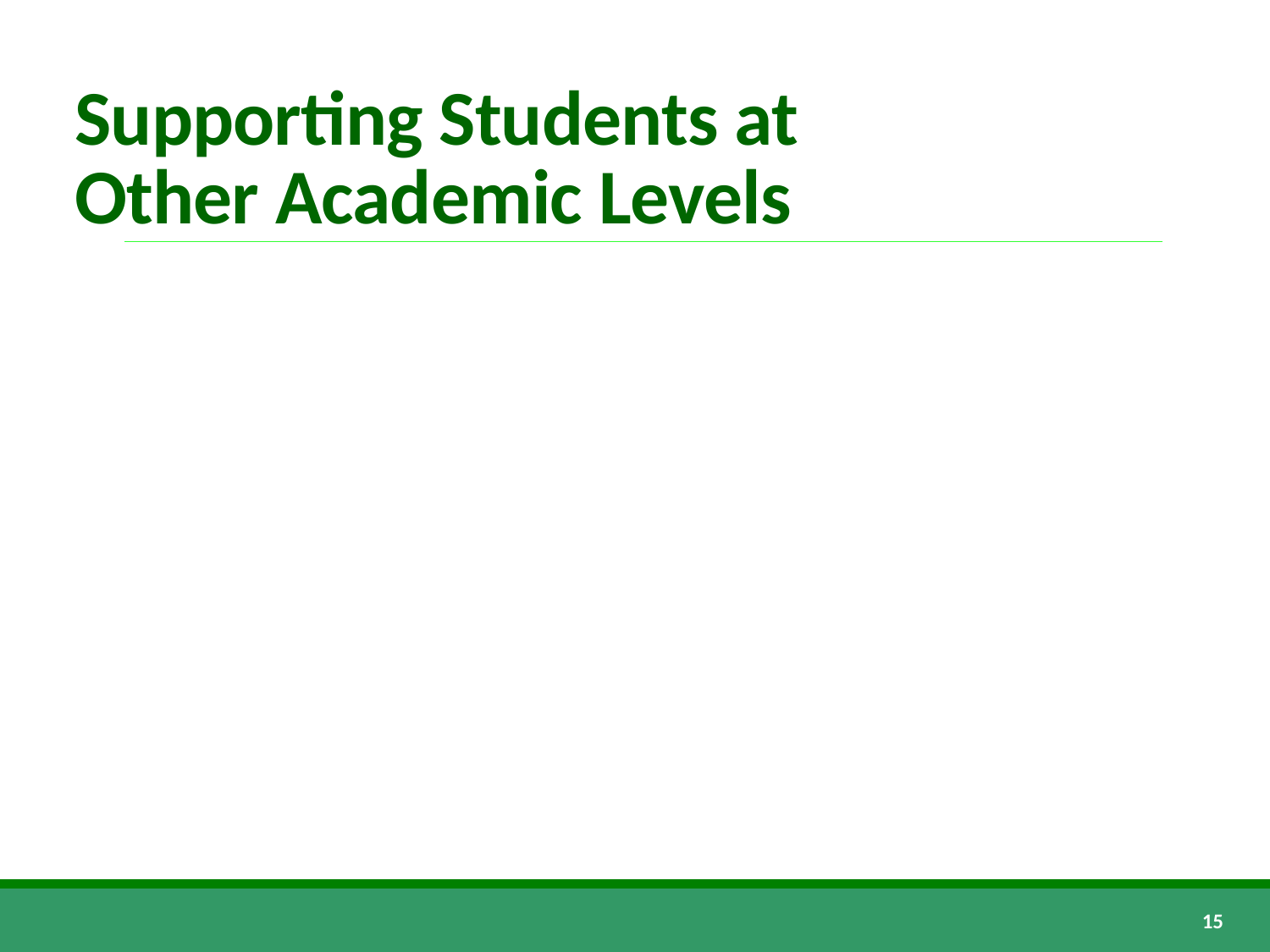

# Supporting Students at Other Academic Levels
15